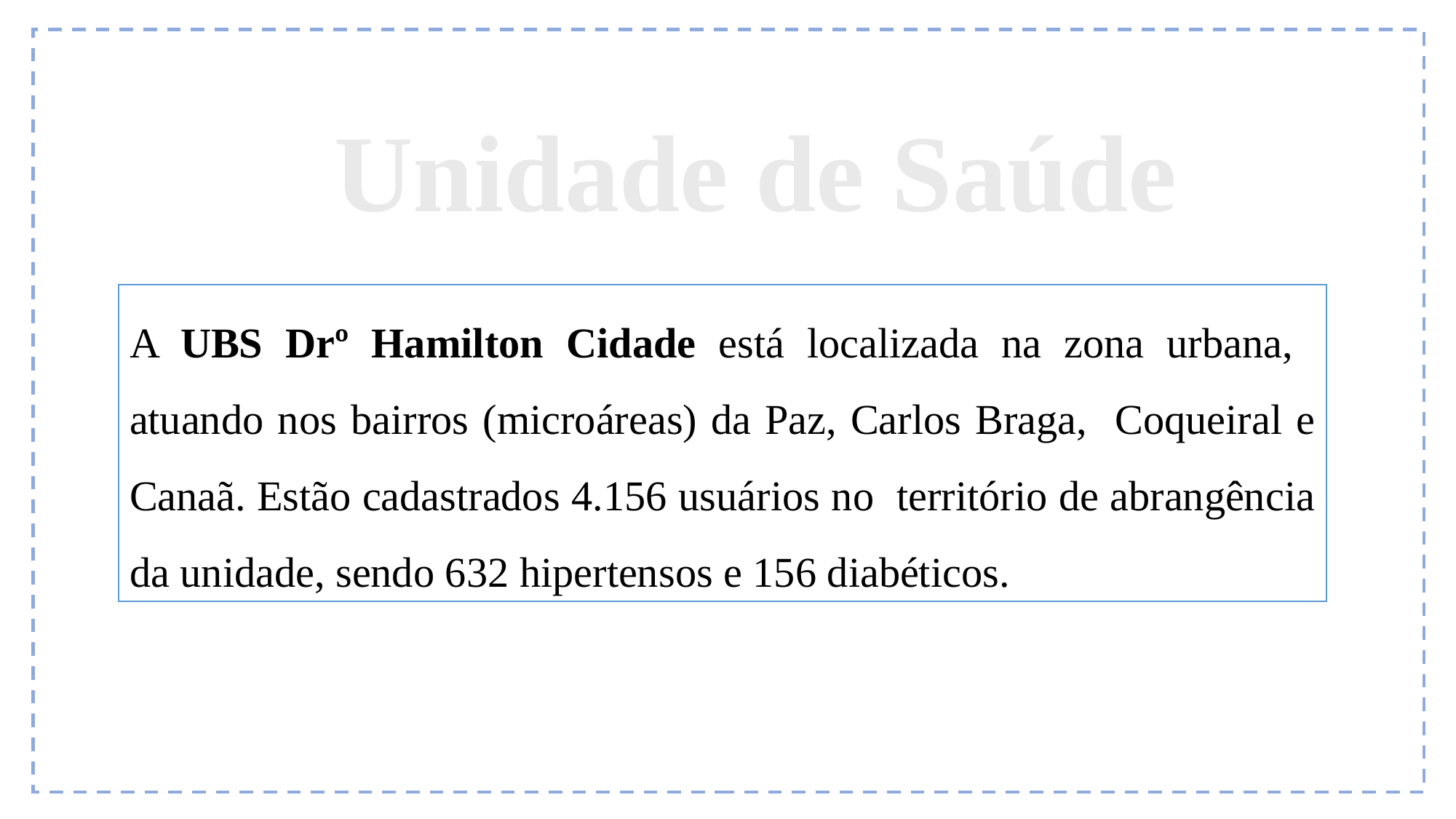

Unidade de Saúde
A UBS Drº Hamilton Cidade está localizada na zona urbana,  atuando nos bairros (microáreas) da Paz, Carlos Braga,  Coqueiral e Canaã. Estão cadastrados 4.156 usuários no  território de abrangência da unidade, sendo 632 hipertensos e 156 diabéticos.